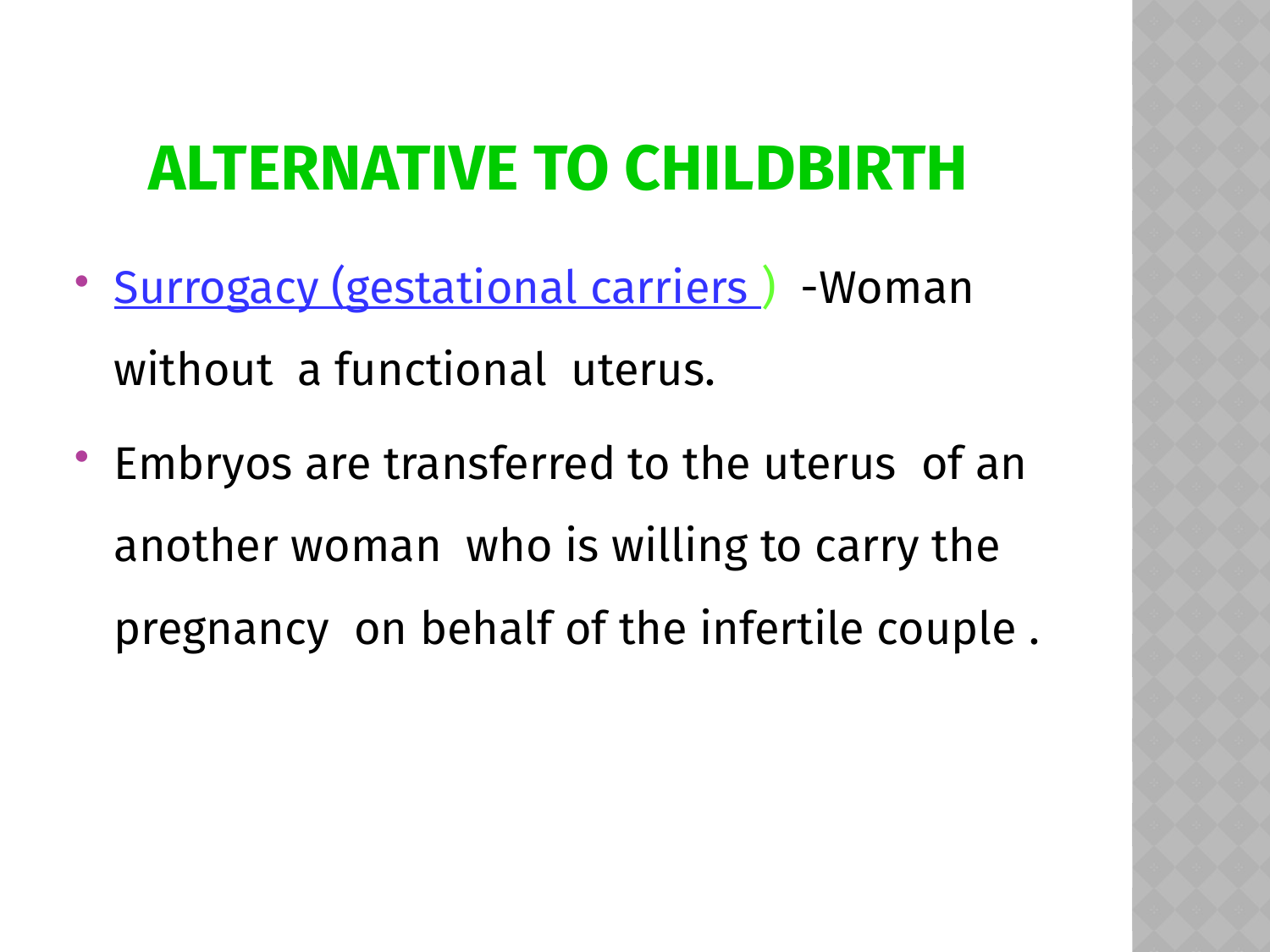

# Alternative to childbirth
Surrogacy (gestational carriers )  -Woman without  a functional  uterus.
Embryos are transferred to the uterus  of an  another woman  who is willing to carry the  pregnancy  on behalf of the infertile couple .